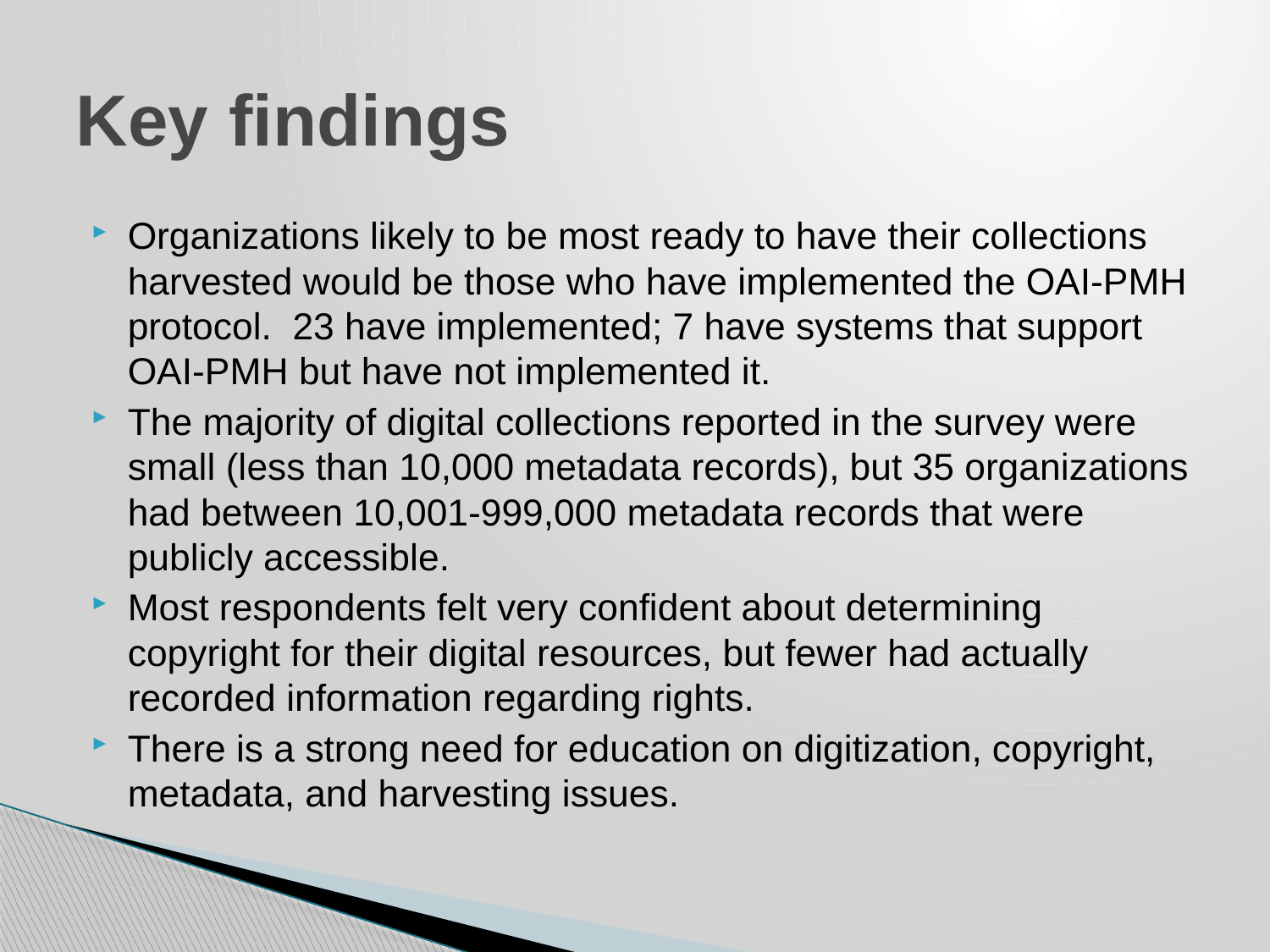

# Key findings
Organizations likely to be most ready to have their collections harvested would be those who have implemented the OAI-PMH protocol.  23 have implemented; 7 have systems that support OAI-PMH but have not implemented it.
The majority of digital collections reported in the survey were small (less than 10,000 metadata records), but 35 organizations had between 10,001-999,000 metadata records that were publicly accessible.
Most respondents felt very confident about determining copyright for their digital resources, but fewer had actually recorded information regarding rights.
There is a strong need for education on digitization, copyright, metadata, and harvesting issues.